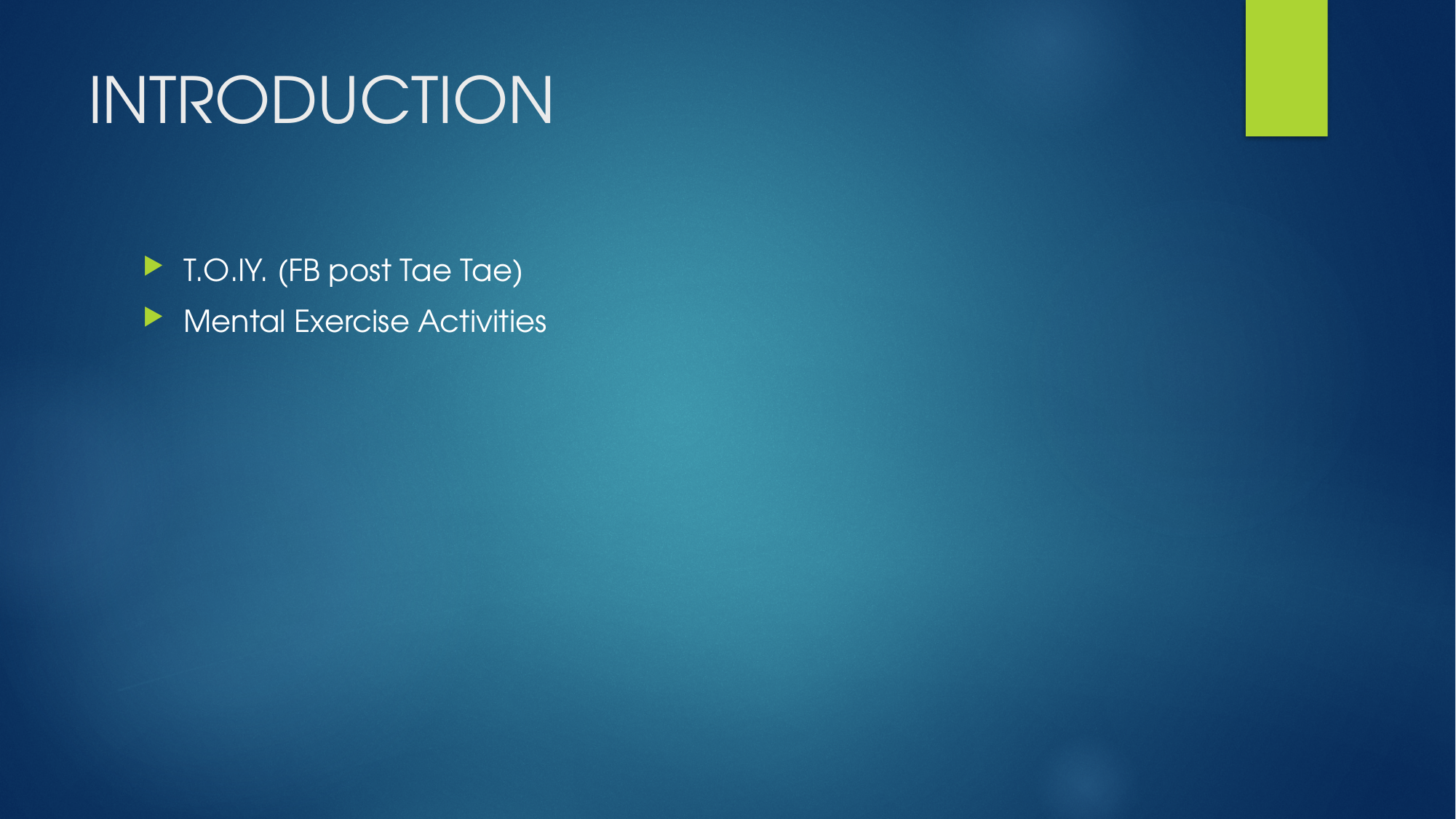

# INTRODUCTION
T.O.IY. (FB post Tae Tae)
Mental Exercise Activities